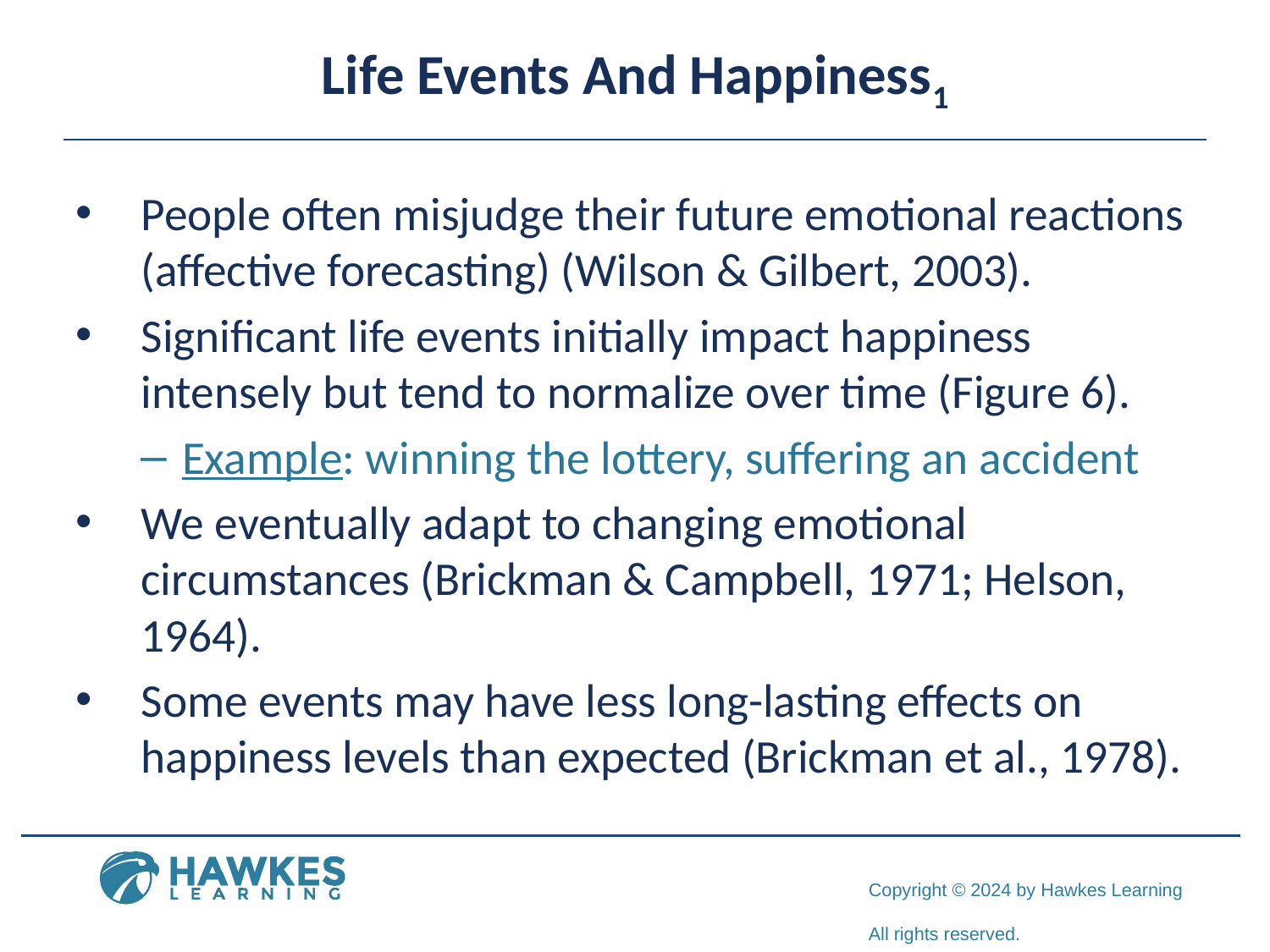

# Life Events And Happiness1
People often misjudge their future emotional reactions (affective forecasting) (Wilson & Gilbert, 2003).
Significant life events initially impact happiness intensely but tend to normalize over time (Figure 6).
Example: winning the lottery, suffering an accident
We eventually adapt to changing emotional circumstances (Brickman & Campbell, 1971; Helson, 1964).
Some events may have less long-lasting effects on happiness levels than expected (Brickman et al., 1978).